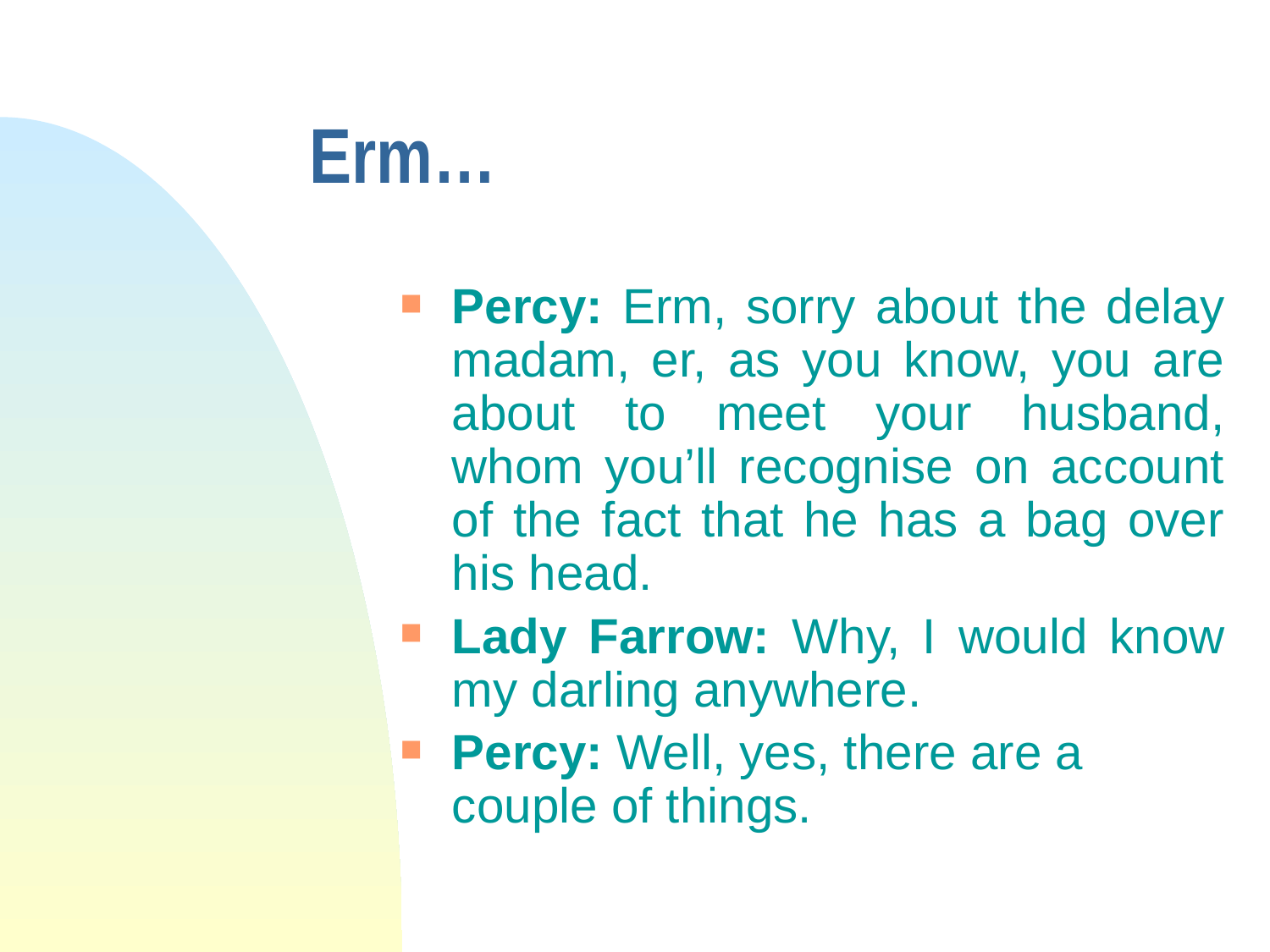

# Erm…
Percy: Erm, sorry about the delay madam, er, as you know, you are about to meet your husband, whom you’ll recognise on account of the fact that he has a bag over his head.
Lady Farrow: Why, I would know my darling anywhere.
Percy: Well, yes, there are a couple of things.